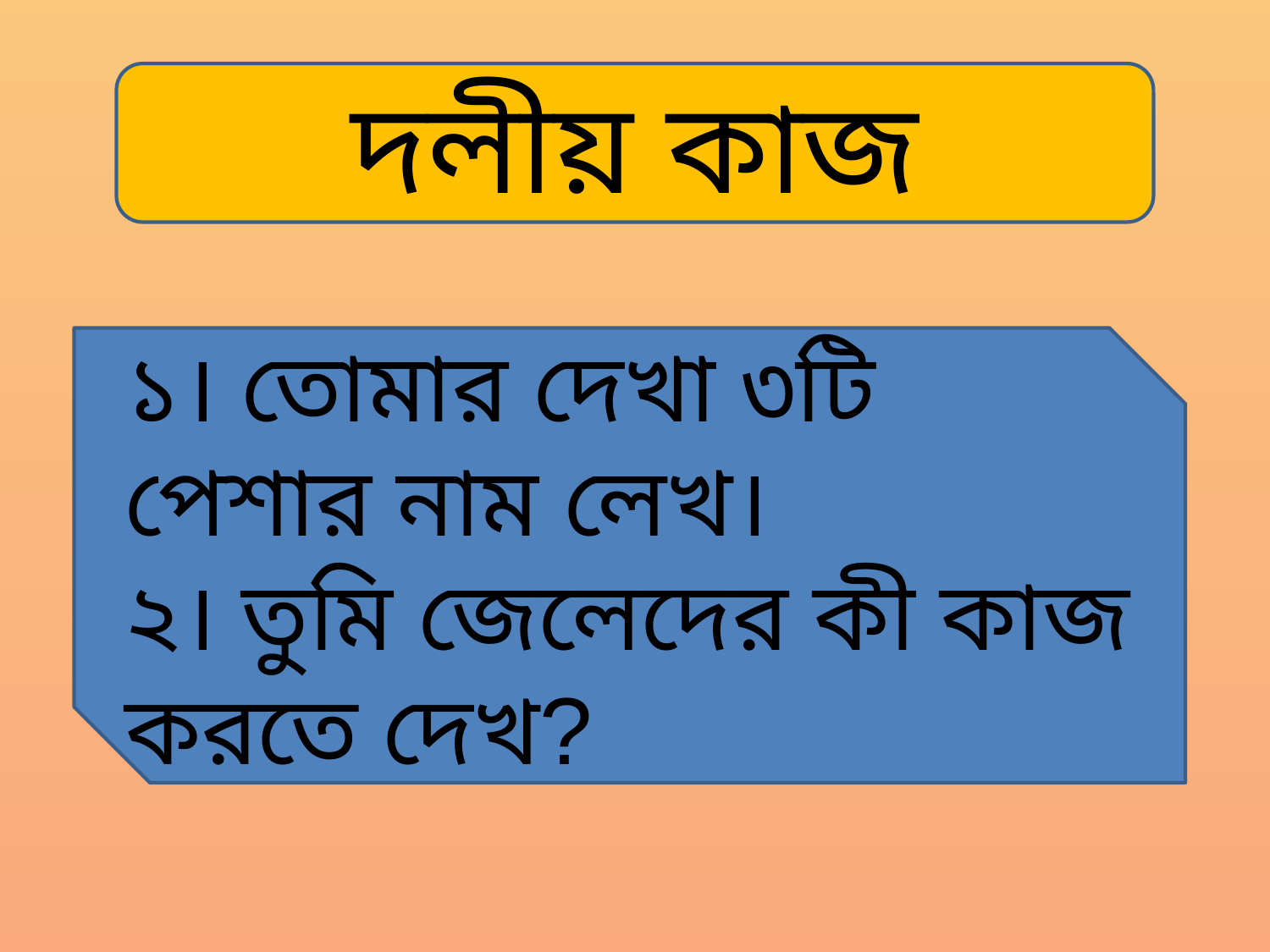

দলীয় কাজ
১। তোমার দেখা ৩টি পেশার নাম লেখ।
২। তুমি জেলেদের কী কাজ করতে দেখ?